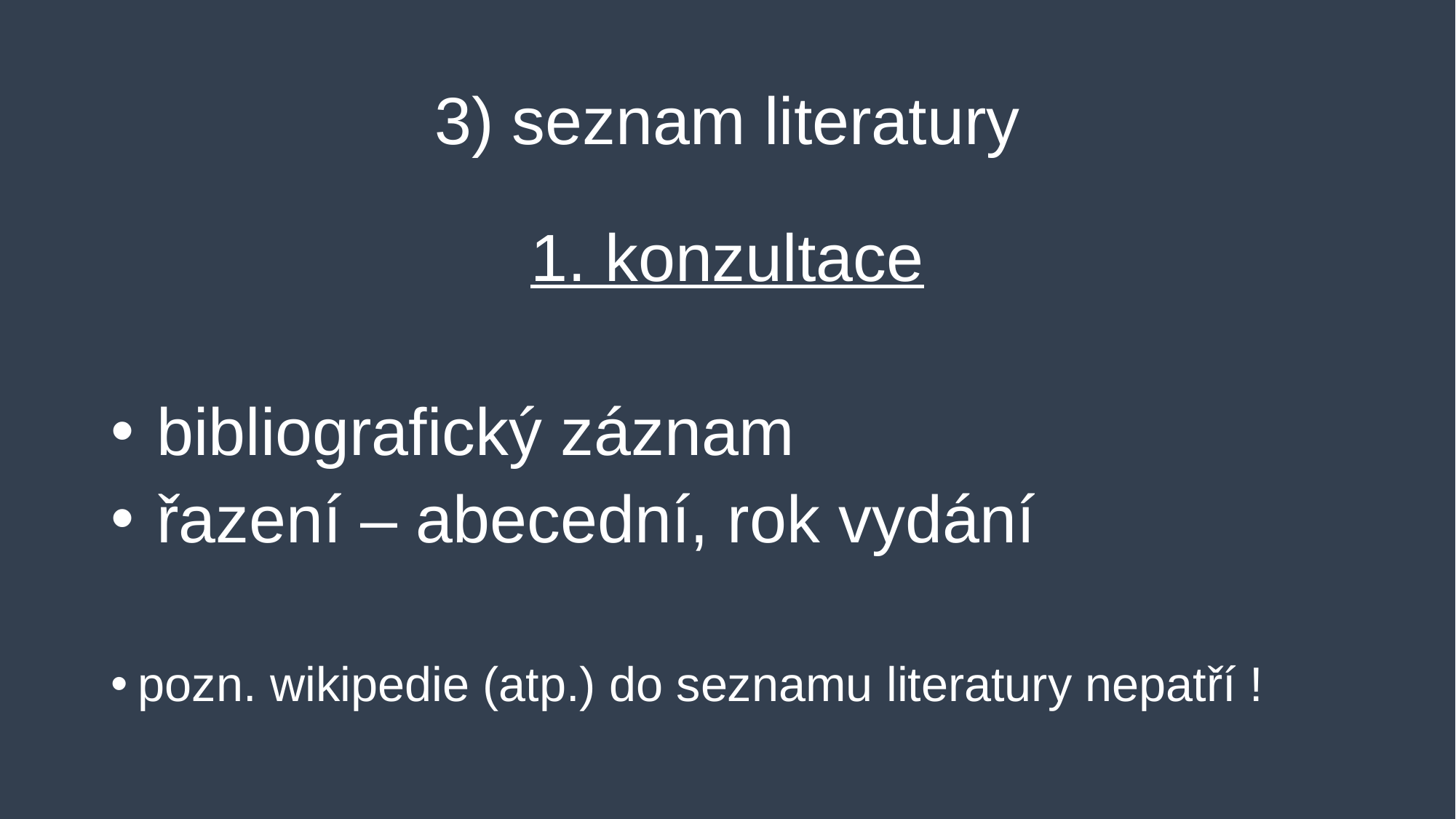

# 3) seznam literatury
1. konzultace

 bibliografický záznam
 řazení – abecední, rok vydání

pozn. wikipedie (atp.) do seznamu literatury nepatří !